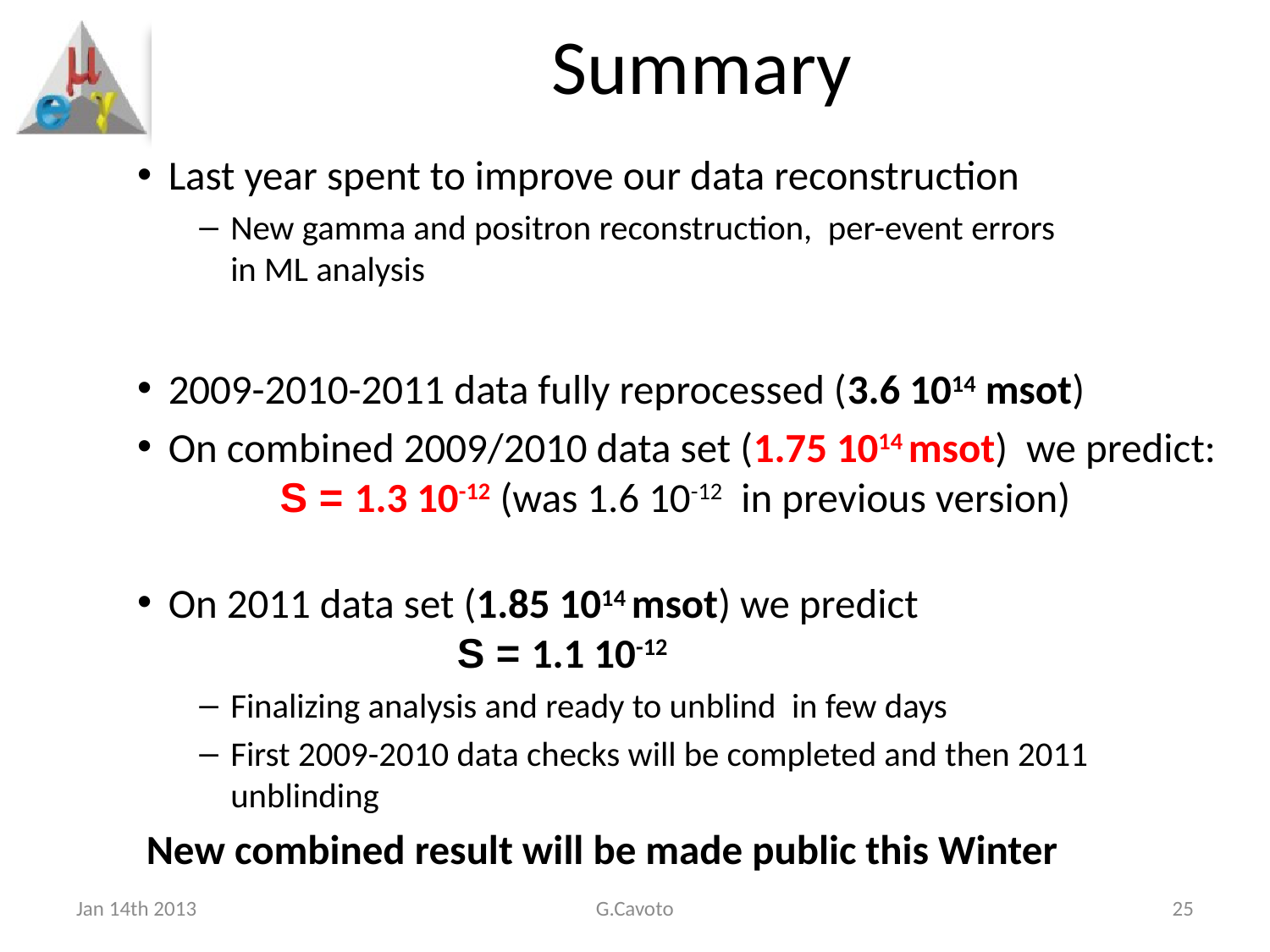

# Summary
Last year spent to improve our data reconstruction
New gamma and positron reconstruction,  per-event errors
in ML analysis

2009-2010-2011 data fully reprocessed (3.6 1014 msot)
On combined 2009/2010 data set (1.75 1014 msot)  we predict:
            S = 1.3 10-12 (was 1.6 10-12  in previous version)

On 2011 data set (1.85 1014 msot) we predict
                               S = 1.1 10-12
Finalizing analysis and ready to unblind  in few days
First 2009-2010 data checks will be completed and then 2011
unblinding
 New combined result will be made public this Winter

Jan 14th 2013
G.Cavoto
25